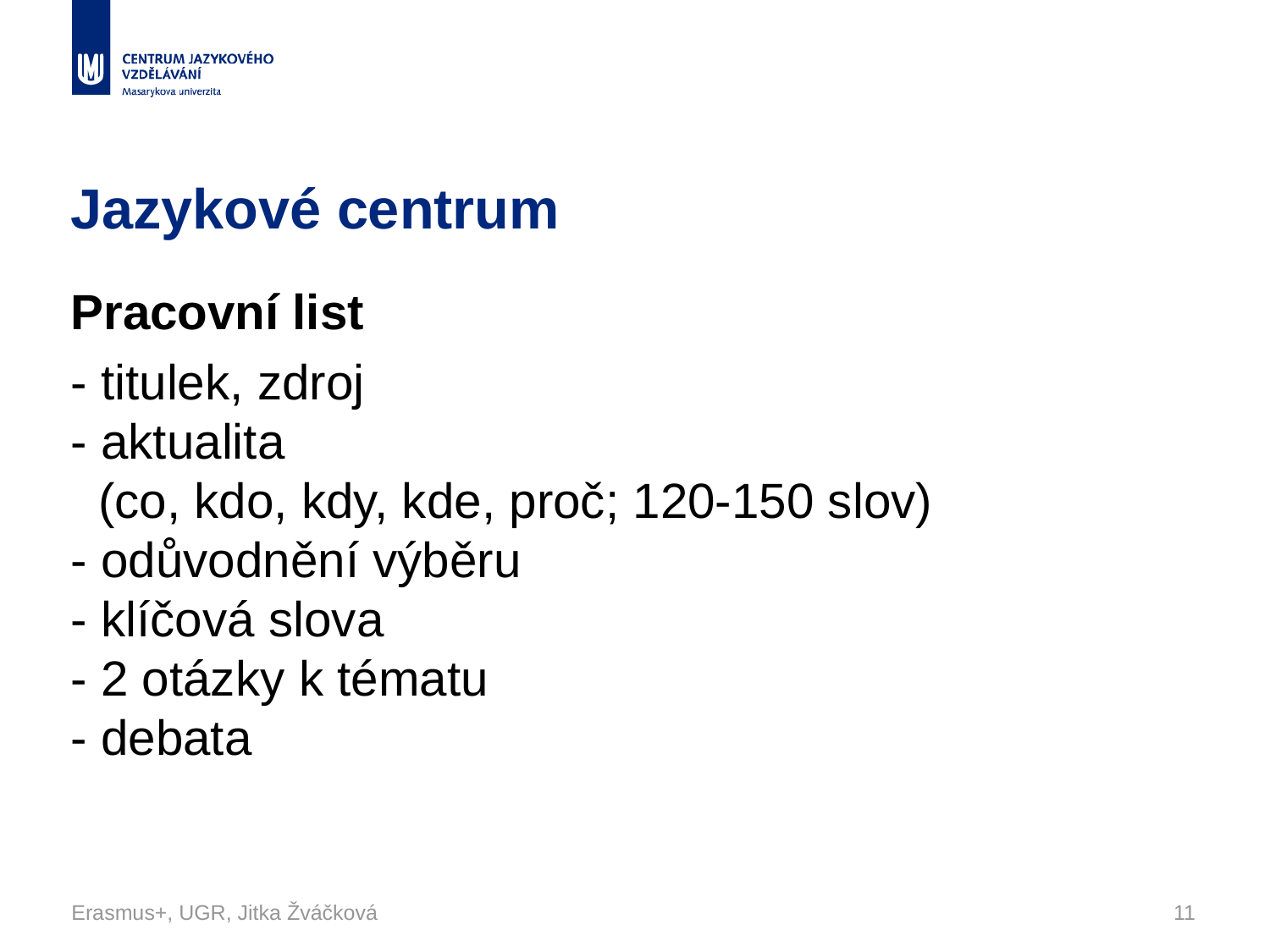

# Jazykové centrum
Pracovní list
- titulek, zdroj
- aktualita
  (co, kdo, kdy, kde, proč; 120-150 slov)
- odůvodnění výběru
- klíčová slova
- 2 otázky k tématu
- debata
Erasmus+, UGR, Jitka Žváčková
11